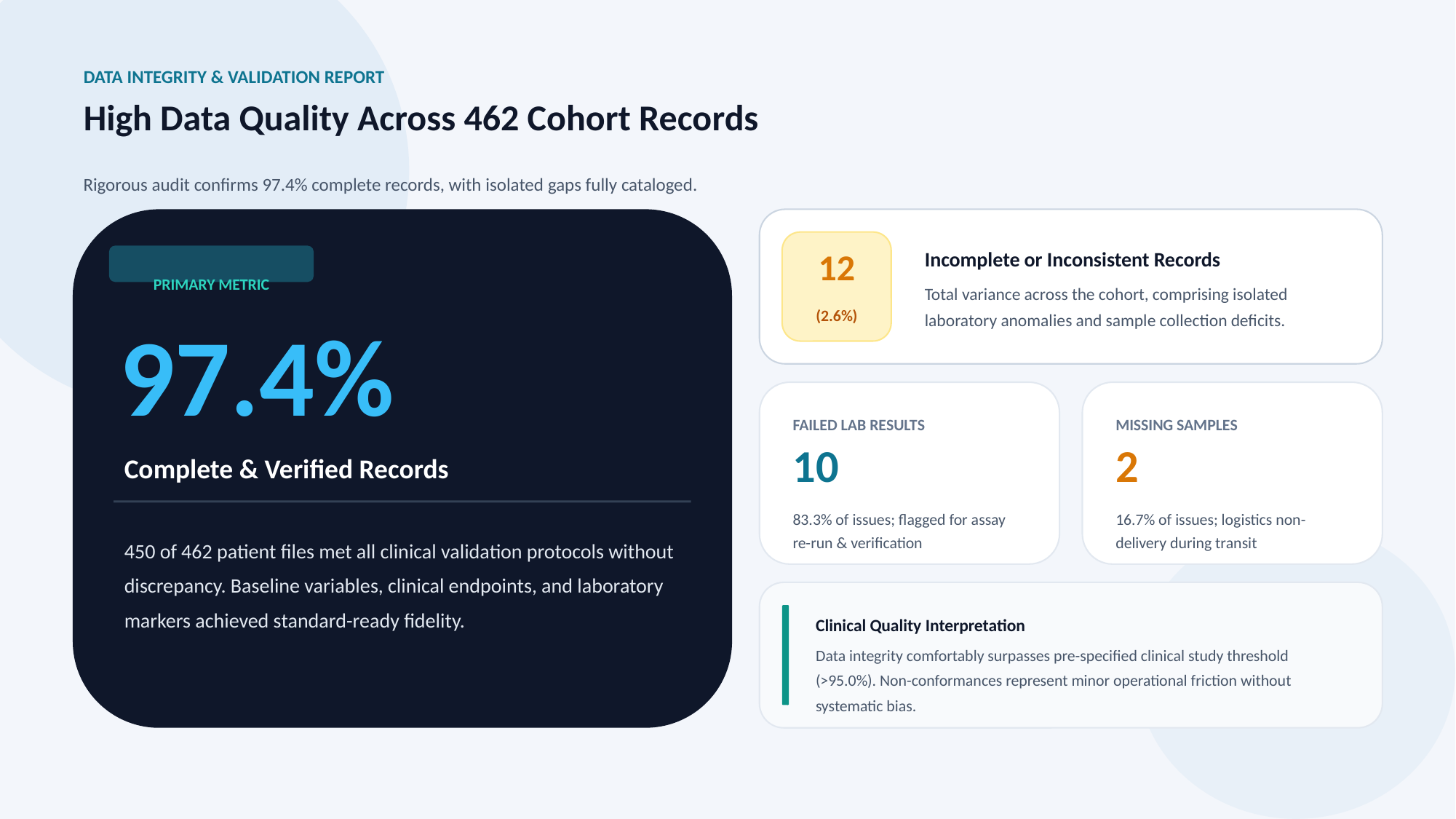

DATA INTEGRITY & VALIDATION REPORT
High Data Quality Across 462 Cohort Records
Rigorous audit confirms 97.4% complete records, with isolated gaps fully cataloged.

12
Incomplete or Inconsistent Records

PRIMARY METRIC
Total variance across the cohort, comprising isolated laboratory anomalies and sample collection deficits.
(2.6%)
97.4%

FAILED LAB RESULTS
MISSING SAMPLES
10
2
Complete & Verified Records

83.3% of issues; flagged for assay re-run & verification
16.7% of issues; logistics non-delivery during transit
450 of 462 patient files met all clinical validation protocols without discrepancy. Baseline variables, clinical endpoints, and laboratory markers achieved standard-ready fidelity.

Clinical Quality Interpretation
Data integrity comfortably surpasses pre-specified clinical study threshold (>95.0%). Non-conformances represent minor operational friction without systematic bias.